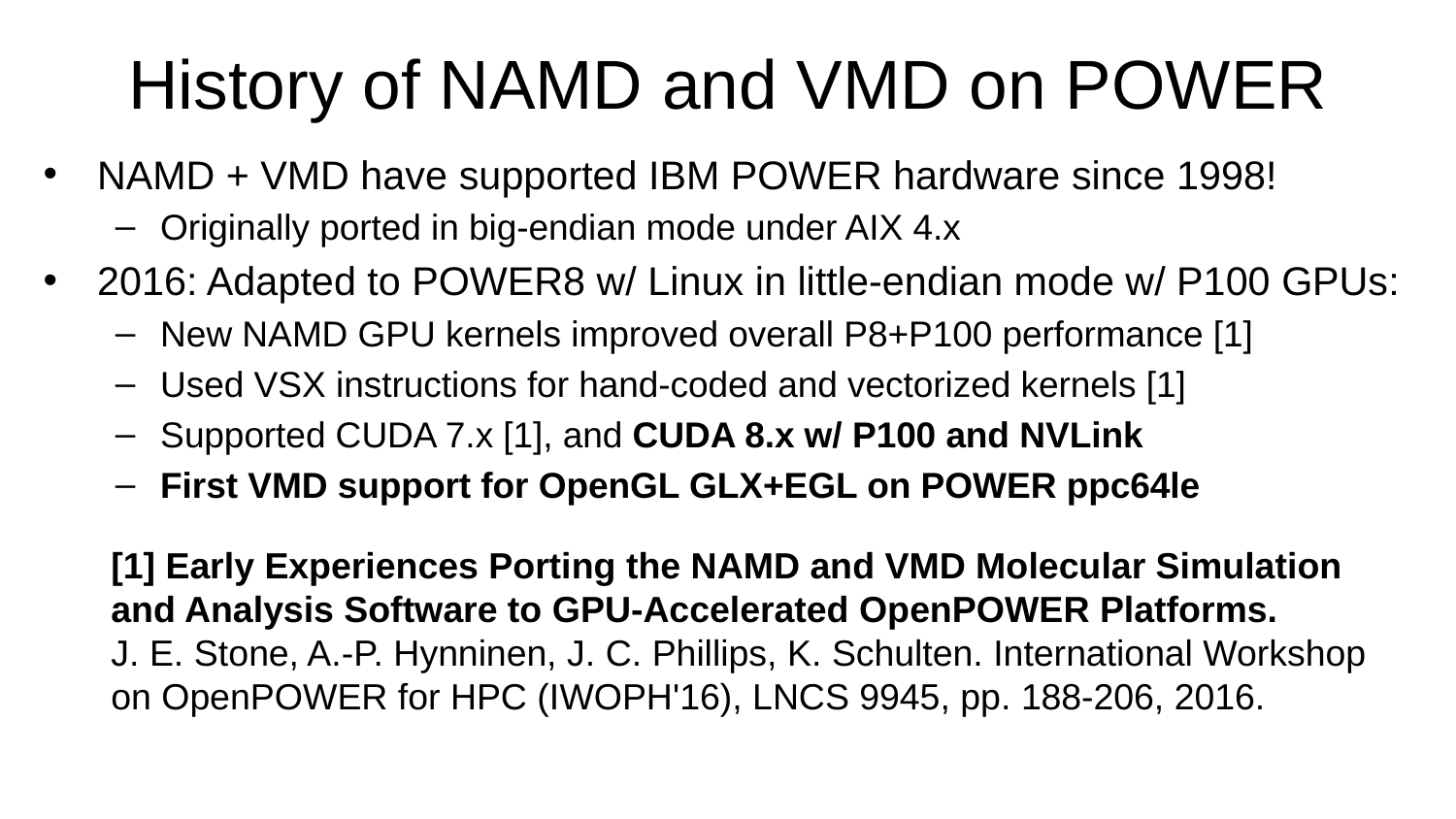

# History of NAMD and VMD on POWER
NAMD + VMD have supported IBM POWER hardware since 1998!
Originally ported in big-endian mode under AIX 4.x
2016: Adapted to POWER8 w/ Linux in little-endian mode w/ P100 GPUs:
New NAMD GPU kernels improved overall P8+P100 performance [1]
Used VSX instructions for hand-coded and vectorized kernels [1]
Supported CUDA 7.x [1], and CUDA 8.x w/ P100 and NVLink
First VMD support for OpenGL GLX+EGL on POWER ppc64le
[1] Early Experiences Porting the NAMD and VMD Molecular Simulation and Analysis Software to GPU-Accelerated OpenPOWER Platforms.       J. E. Stone, A.-P. Hynninen, J. C. Phillips, K. Schulten. International Workshop on OpenPOWER for HPC (IWOPH'16), LNCS 9945, pp. 188-206, 2016.